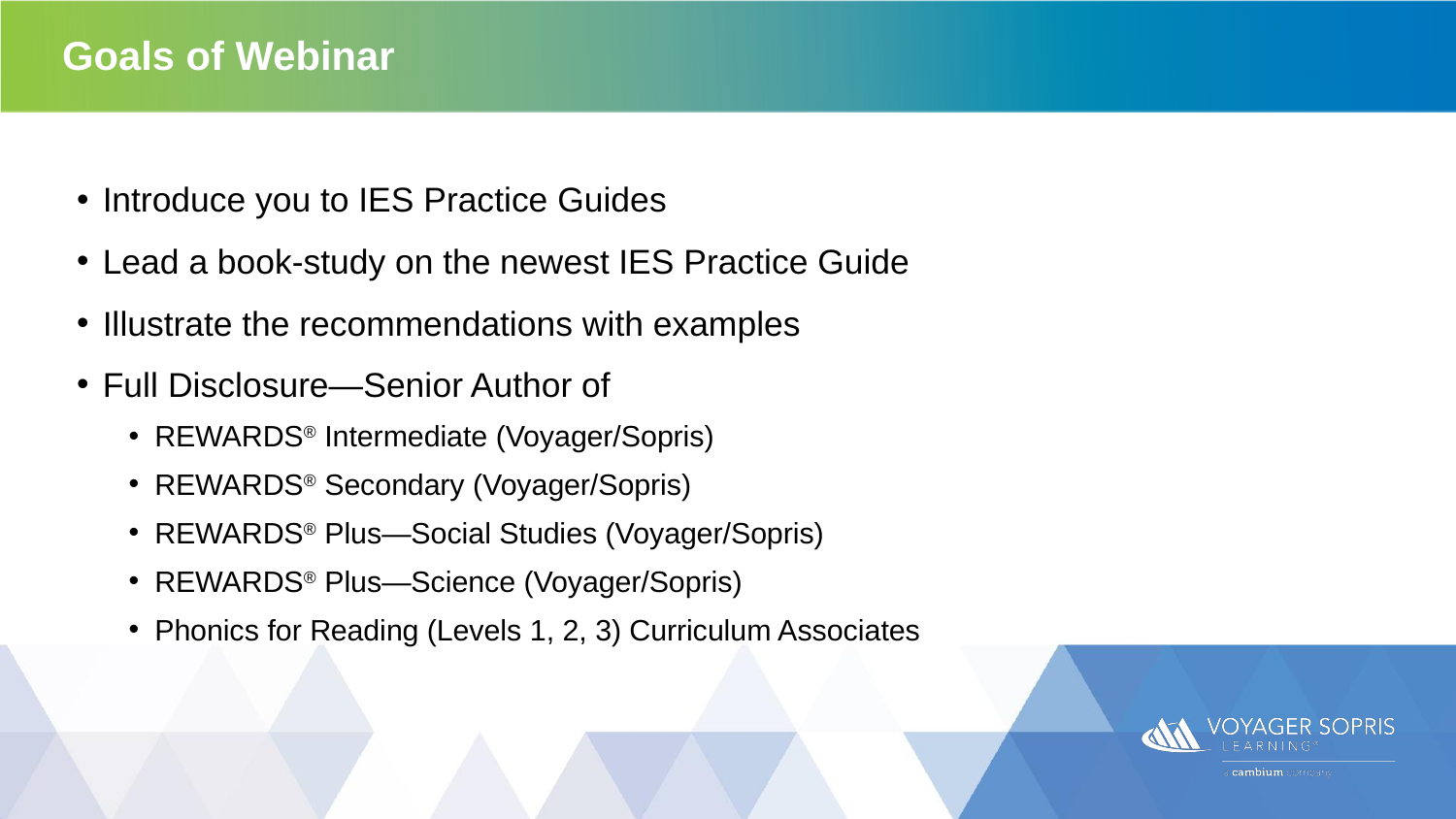

# Goals of Webinar
Introduce you to IES Practice Guides
Lead a book-study on the newest IES Practice Guide
Illustrate the recommendations with examples
Full Disclosure—Senior Author of
REWARDS® Intermediate (Voyager/Sopris)
REWARDS® Secondary (Voyager/Sopris)
REWARDS® Plus—Social Studies (Voyager/Sopris)
REWARDS® Plus—Science (Voyager/Sopris)
Phonics for Reading (Levels 1, 2, 3) Curriculum Associates